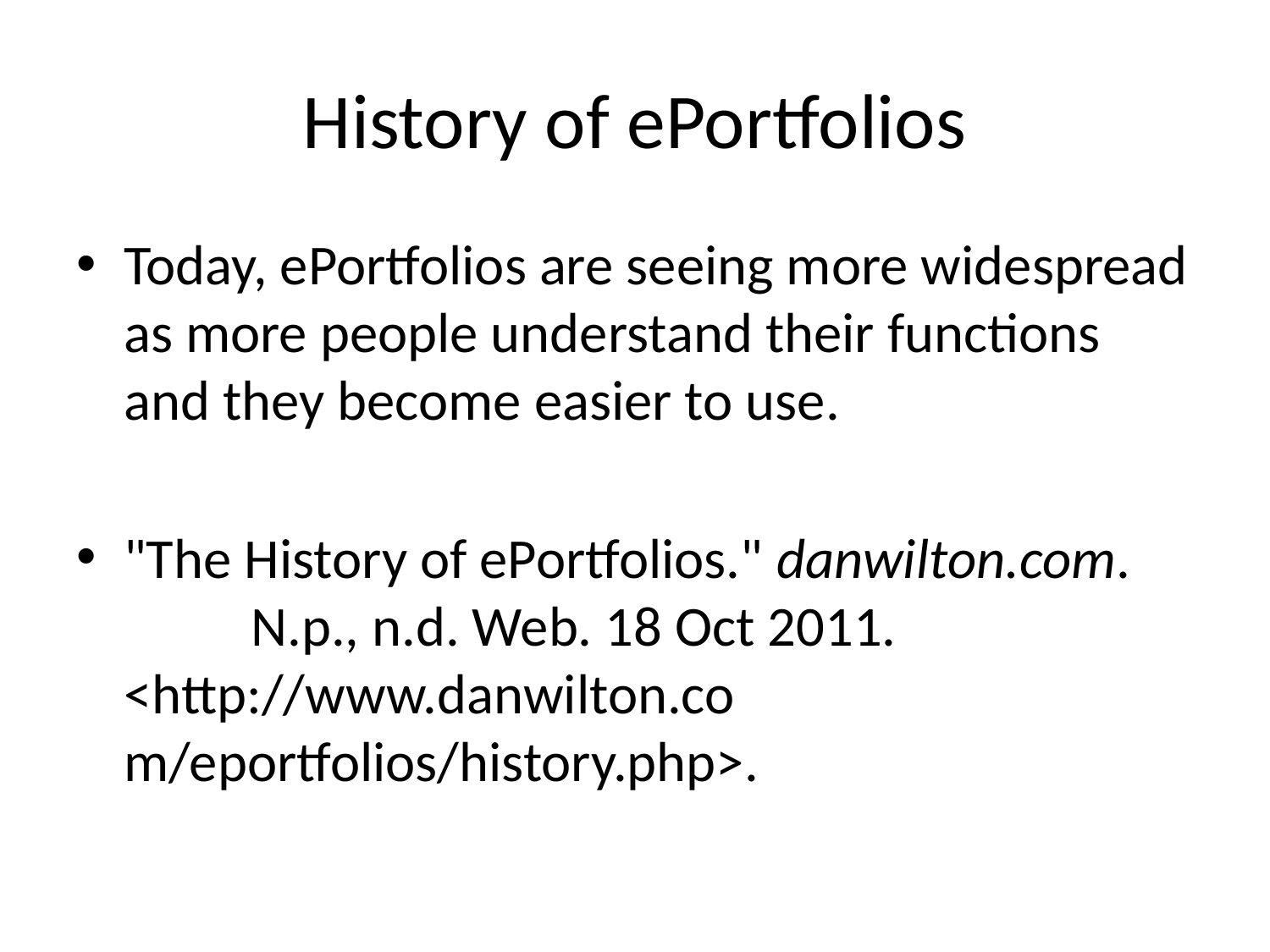

# History of ePortfolios
Today, ePortfolios are seeing more widespread as more people understand their functions and they become easier to use.

"The History of ePortfolios." danwilton.com. 	N.p., n.d. Web. 18 Oct 2011. 	<http://www.danwilton.co	m/eportfolios/history.php>.